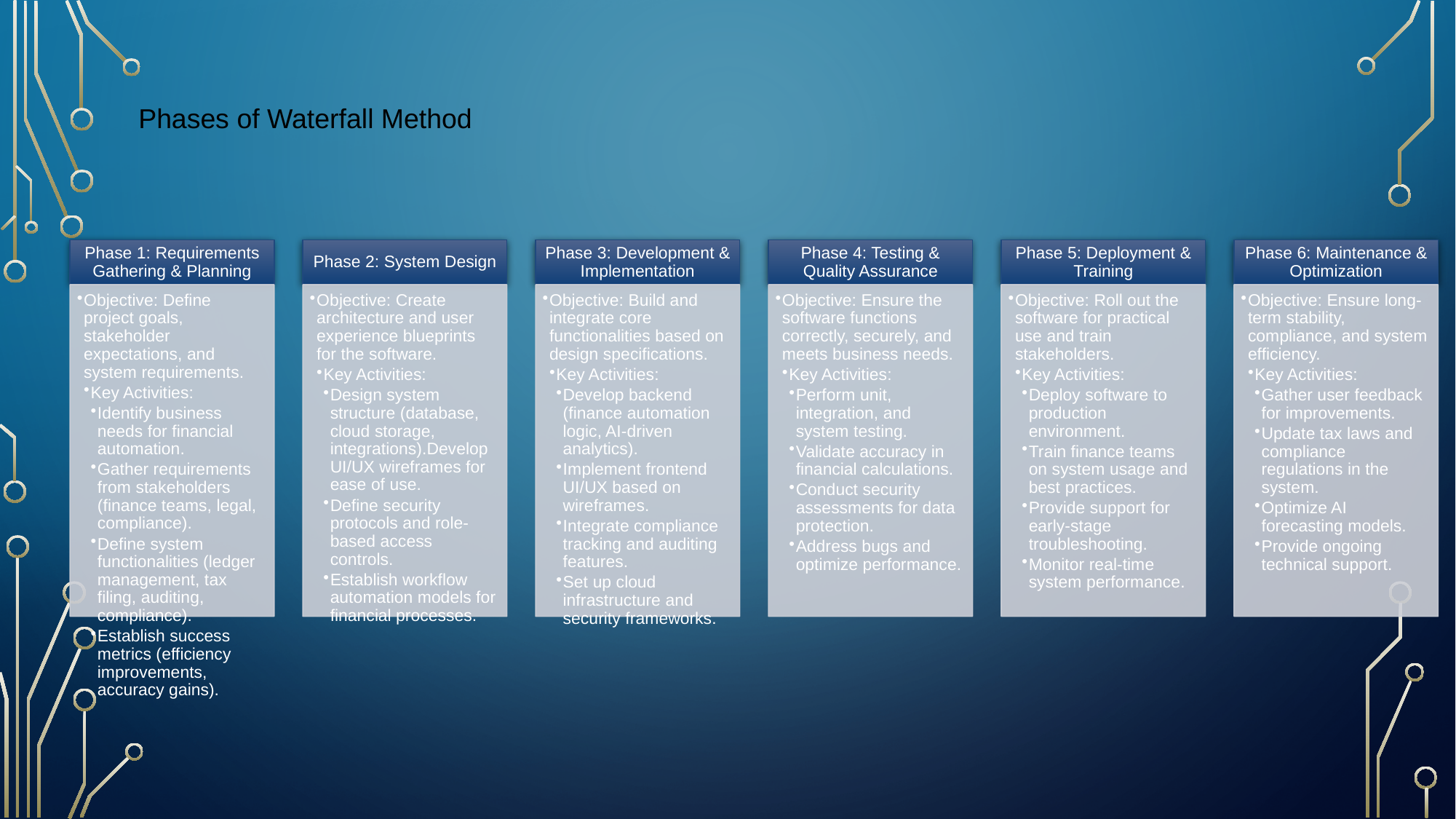

Phase 1: Requirements Gathering & Planning
Objective: Define project goals, stakeholder expectations, and system requirements.
Key Activities:
Identify business needs for financial automation.
Gather requirements from stakeholders (finance teams, legal, compliance).
Define system functionalities (ledger management, tax filing, auditing, compliance).
Establish success metrics (efficiency improvements, accuracy gains).
Phase 2: System Design
Objective: Create architecture and user experience blueprints for the software.
Key Activities:
Design system structure (database, cloud storage, integrations).Develop UI/UX wireframes for ease of use.
Define security protocols and role-based access controls.
Establish workflow automation models for financial processes.
Phase 3: Development & Implementation
Objective: Build and integrate core functionalities based on design specifications.
Key Activities:
Develop backend (finance automation logic, AI-driven analytics).
Implement frontend UI/UX based on wireframes.
Integrate compliance tracking and auditing features.
Set up cloud infrastructure and security frameworks.
Phase 4: Testing & Quality Assurance
Objective: Ensure the software functions correctly, securely, and meets business needs.
Key Activities:
Perform unit, integration, and system testing.
Validate accuracy in financial calculations.
Conduct security assessments for data protection.
Address bugs and optimize performance.
Phase 5: Deployment & Training
Objective: Roll out the software for practical use and train stakeholders.
Key Activities:
Deploy software to production environment.
Train finance teams on system usage and best practices.
Provide support for early-stage troubleshooting.
Monitor real-time system performance.
Phase 6: Maintenance & Optimization
Objective: Ensure long-term stability, compliance, and system efficiency.
Key Activities:
Gather user feedback for improvements.
Update tax laws and compliance regulations in the system.
Optimize AI forecasting models.
Provide ongoing technical support.
Phases of Waterfall Method